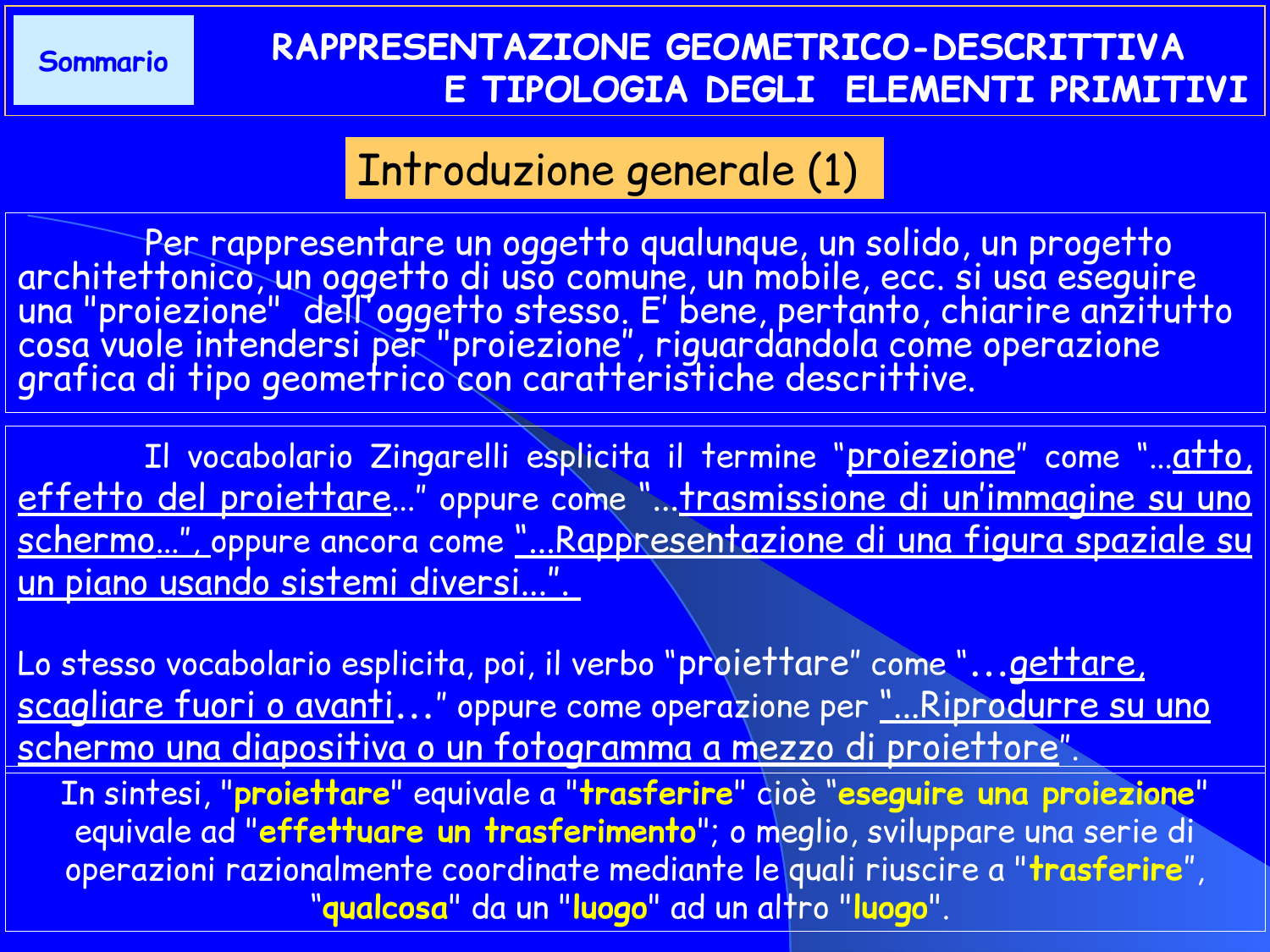

# RAPPRESENTAZIONE GEOMETRICO-DESCRITTIVA              		   E TIPOLOGIA DEGLI  ELEMENTI PRIMITIVI
Sommario

Introduzione generale (1)
	Per rappresentare un oggetto qualunque, un solido, un progetto architettonico, un oggetto di uso comune, un mobile, ecc. si usa eseguire una "proiezione"  dell'oggetto stesso. E’ bene, pertanto, chiarire anzitutto cosa vuole intendersi per "proiezione”, riguardandola come operazione grafica di tipo geometrico con caratteristiche descrittive.
	Il vocabolario Zingarelli esplicita il termine “proiezione” come “...atto, effetto del proiettare...” oppure come “...trasmissione di un’immagine su uno schermo...”, oppure ancora come “...Rappresentazione di una figura spaziale su un piano usando sistemi diversi...”.

Lo stesso vocabolario esplicita, poi, il verbo “proiettare” come “...gettare, scagliare fuori o avanti...” oppure come operazione per “...Riprodurre su uno schermo una diapositiva o un fotogramma a mezzo di proiettore”.
In sintesi, "proiettare" equivale a "trasferire" cioè “eseguire una proiezione" equivale ad "effettuare un trasferimento"; o meglio, sviluppare una serie di operazioni razionalmente coordinate mediante le quali riuscire a "trasferire”, “qualcosa" da un "luogo" ad un altro "luogo".